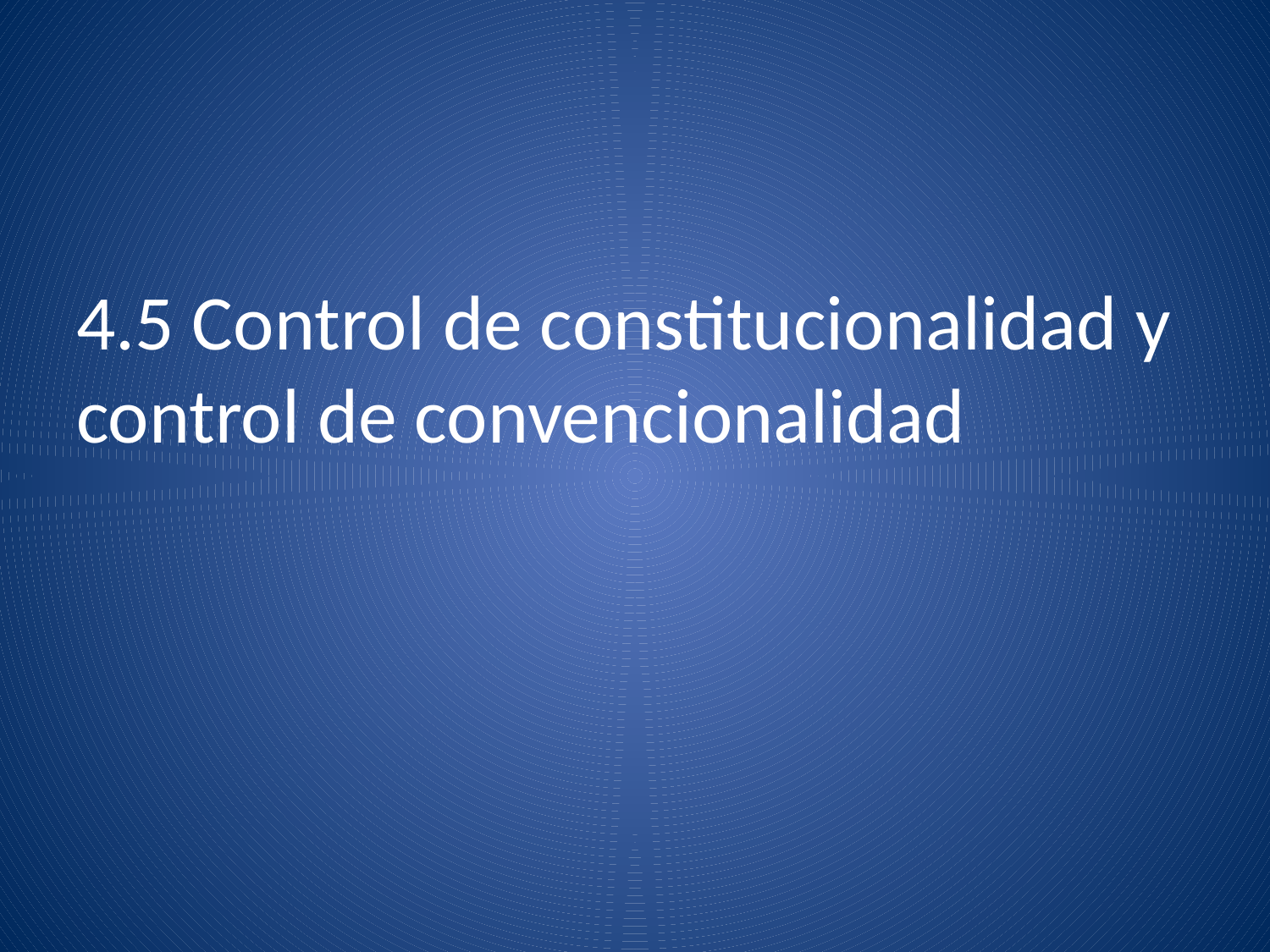

4.5 Control de constitucionalidad y control de convencionalidad